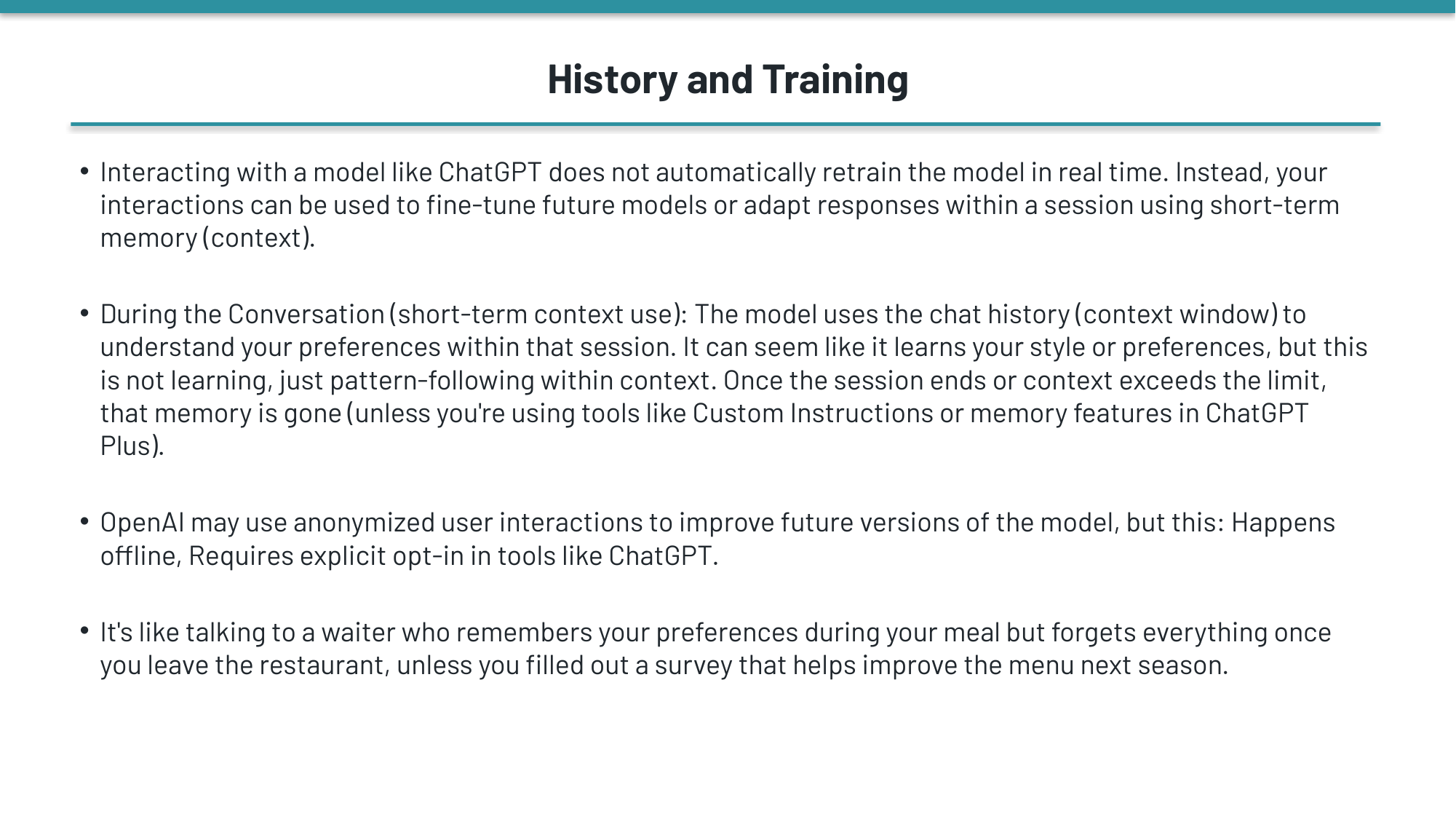

History and Training

Interacting with a model like ChatGPT does not automatically retrain the model in real time. Instead, your interactions can be used to fine-tune future models or adapt responses within a session using short-term memory (context).

During the Conversation (short-term context use): The model uses the chat history (context window) to understand your preferences within that session. It can seem like it learns your style or preferences, but this is not learning, just pattern-following within context. Once the session ends or context exceeds the limit, that memory is gone (unless you're using tools like Custom Instructions or memory features in ChatGPT Plus).

OpenAI may use anonymized user interactions to improve future versions of the model, but this: Happens offline, Requires explicit opt-in in tools like ChatGPT.

It's like talking to a waiter who remembers your preferences during your meal but forgets everything once you leave the restaurant, unless you filled out a survey that helps improve the menu next season.